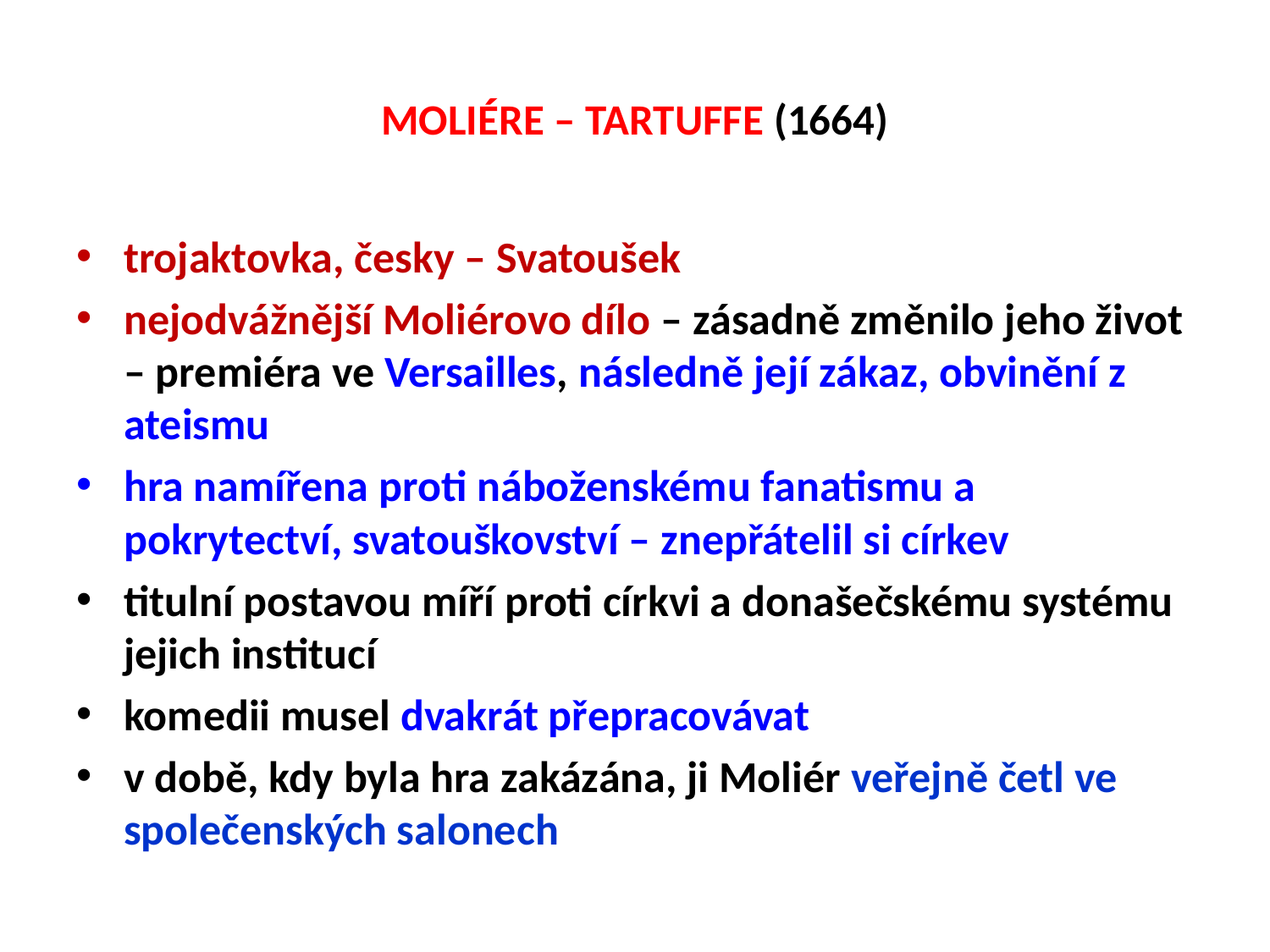

# MOLIÉRE – TARTUFFE (1664)
trojaktovka, česky – Svatoušek
nejodvážnější Moliérovo dílo – zásadně změnilo jeho život – premiéra ve Versailles, následně její zákaz, obvinění z ateismu
hra namířena proti náboženskému fanatismu a pokrytectví, svatouškovství – znepřátelil si církev
titulní postavou míří proti církvi a donašečskému systému jejich institucí
komedii musel dvakrát přepracovávat
v době, kdy byla hra zakázána, ji Moliér veřejně četl ve společenských salonech